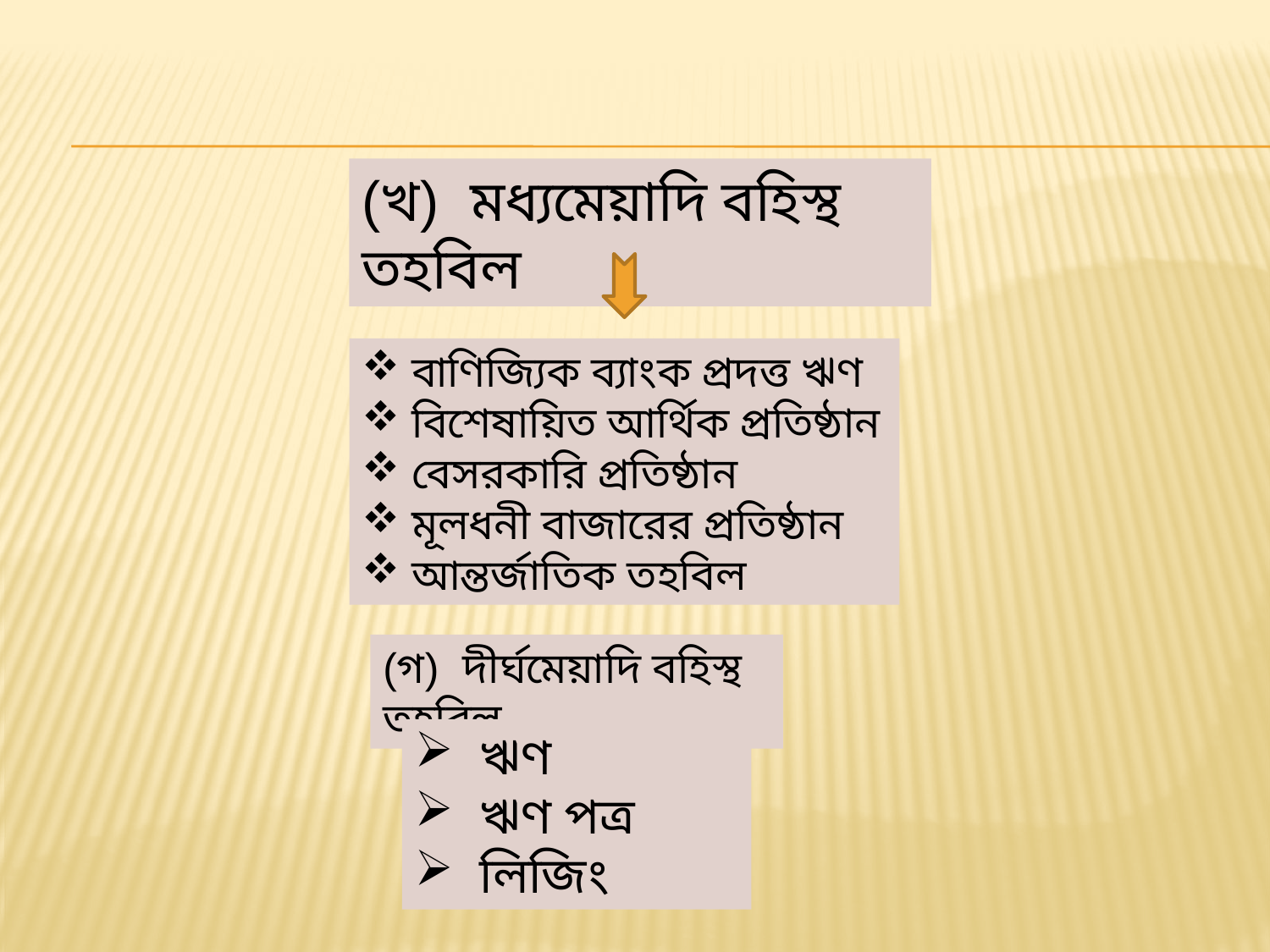

(খ)  মধ্যমেয়াদি বহিস্থ তহবিল

 বাণিজ্যিক ব্যাংক প্রদত্ত ঋণ
 বিশেষায়িত আর্থিক প্রতিষ্ঠান
 বেসরকারি প্রতিষ্ঠান
 মূলধনী বাজারের প্রতিষ্ঠান
 আন্তর্জাতিক তহবিল
(গ)  দীর্ঘমেয়াদি বহিস্থ তহবিল
  ঋণ
  ঋণ পত্র
  লিজিং